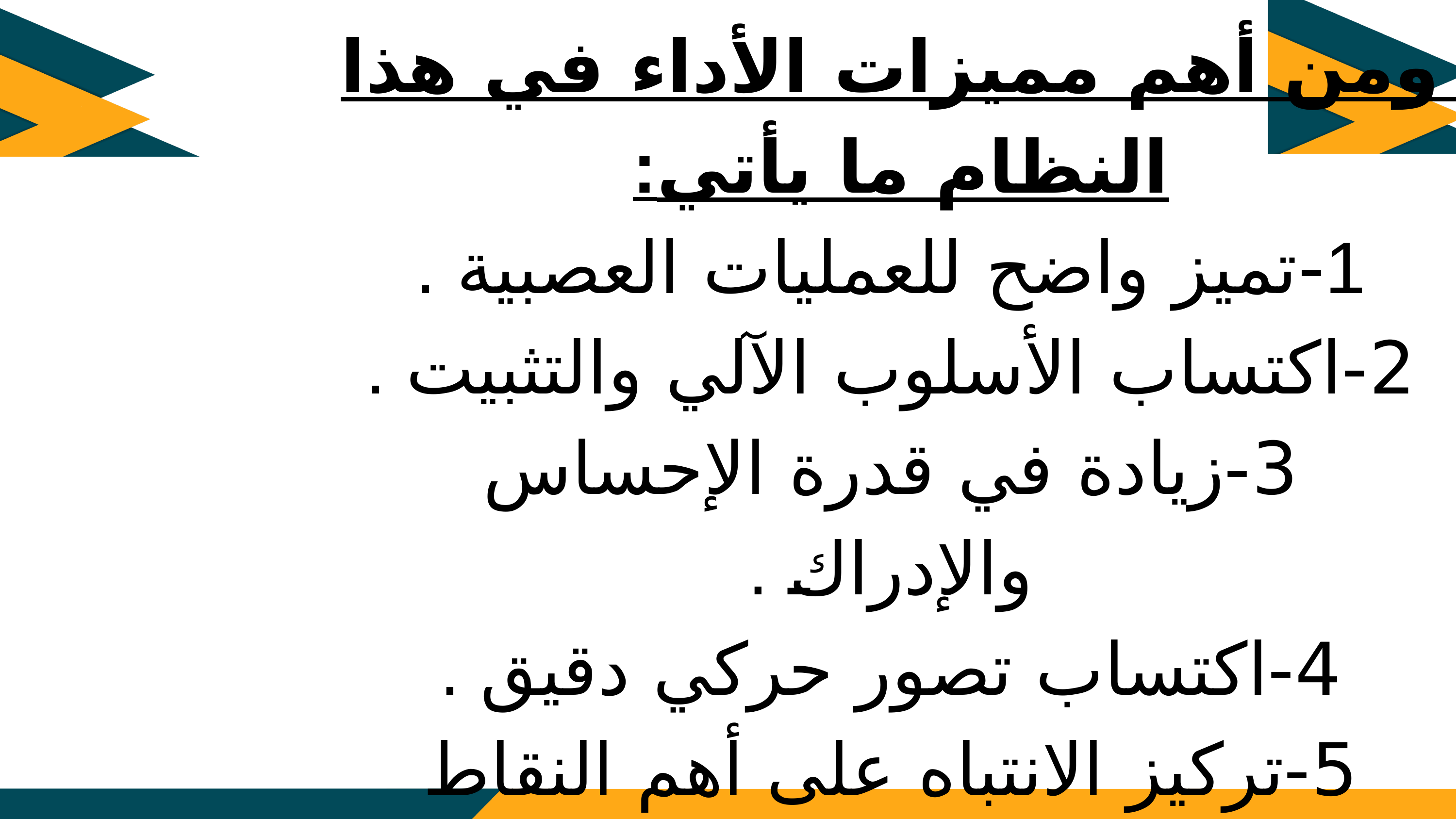

ومن أهم مميزات الأداء في هذا النظام ما يأتي:
1-تميز واضح للعمليات العصبية .
2-اكتساب الأسلوب الآلي والتثبيت .
3-زيادة في قدرة الإحساس والإدراك .
4-اكتساب تصور حركي دقيق .
5-تركيز الانتباه على أهم النقاط الجوهرية للمهارة أو الحركة.